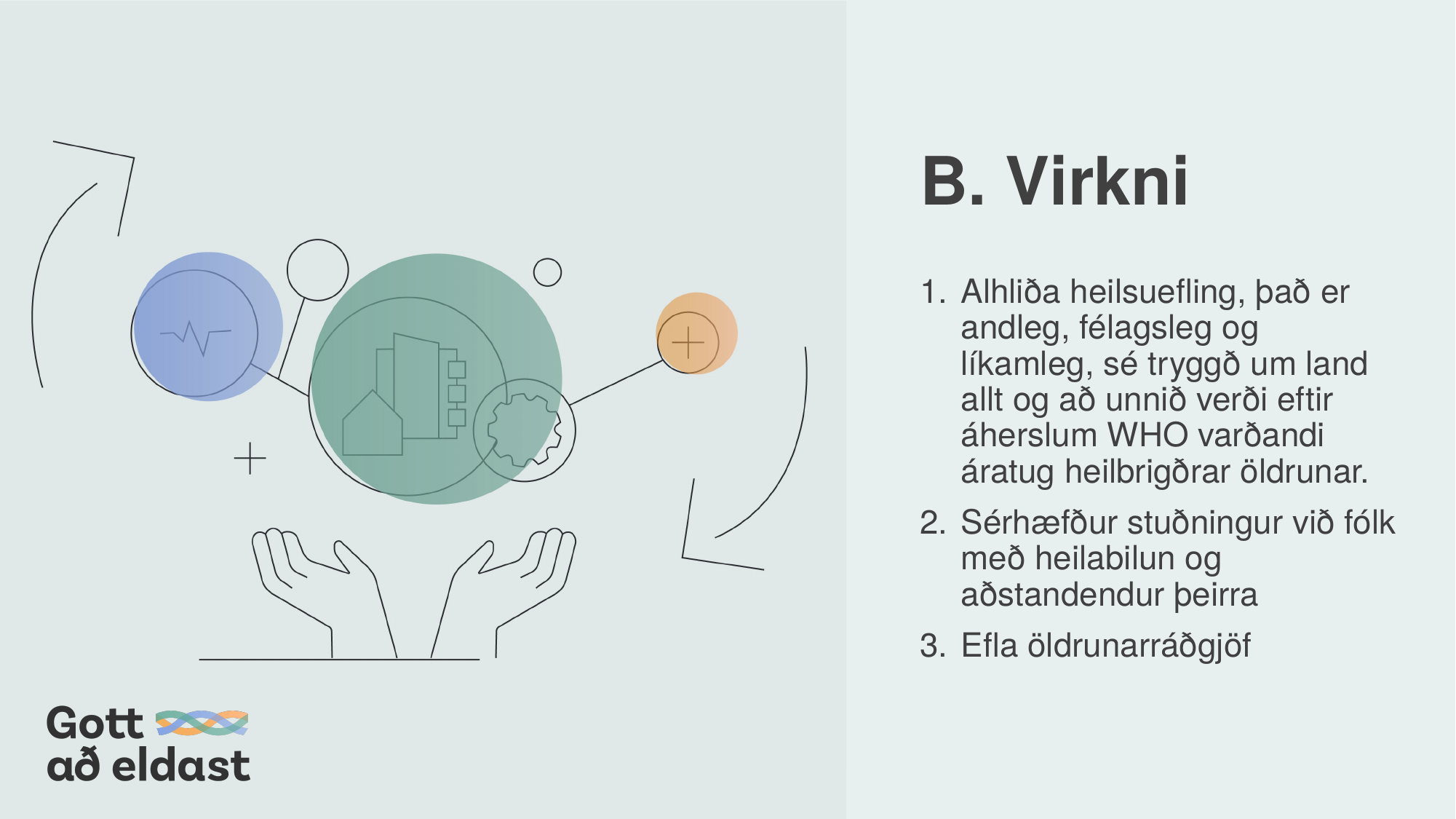

# B. Virkni
Alhliða heilsuefling, það er andleg, félagsleg og líkamleg, sé tryggð um land allt og að unnið verði eftir áherslum WHO varðandi áratug heilbrigðrar öldrunar.
Sérhæfður stuðningur við fólk með heilabilun og aðstandendur þeirra
Efla öldrunarráðgjöf